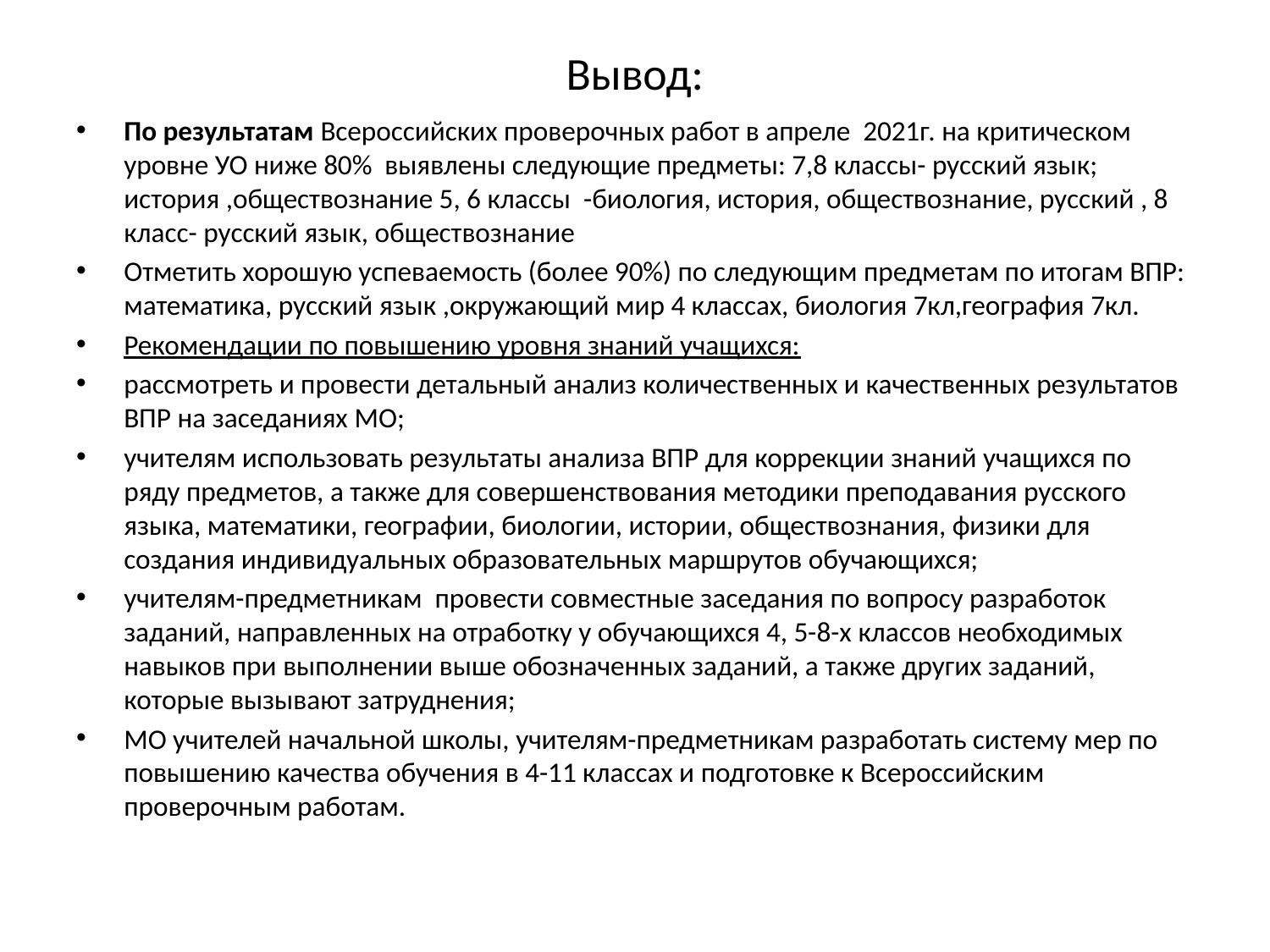

# Вывод:
По результатам Всероссийских проверочных работ в апреле  2021г. на критическом уровне УО ниже 80%  выявлены следующие предметы: 7,8 классы- русский язык; история ,обществознание 5, 6 классы  -биология, история, обществознание, русский , 8 класс- русский язык, обществознание
Отметить хорошую успеваемость (более 90%) по следующим предметам по итогам ВПР: математика, русский язык ,окружающий мир 4 классах, биология 7кл,география 7кл.
Рекомендации по повышению уровня знаний учащихся:
рассмотреть и провести детальный анализ количественных и качественных результатов ВПР на заседаниях МО;
учителям использовать результаты анализа ВПР для коррекции знаний учащихся по ряду предметов, а также для совершенствования методики преподавания русского языка, математики, географии, биологии, истории, обществознания, физики для создания индивидуальных образовательных маршрутов обучающихся;
учителям-предметникам  провести совместные заседания по вопросу разработок заданий, направленных на отработку у обучающихся 4, 5-8-х классов необходимых навыков при выполнении выше обозначенных заданий, а также других заданий, которые вызывают затруднения;
МО учителей начальной школы, учителям-предметникам разработать систему мер по повышению качества обучения в 4-11 классах и подготовке к Всероссийским проверочным работам.